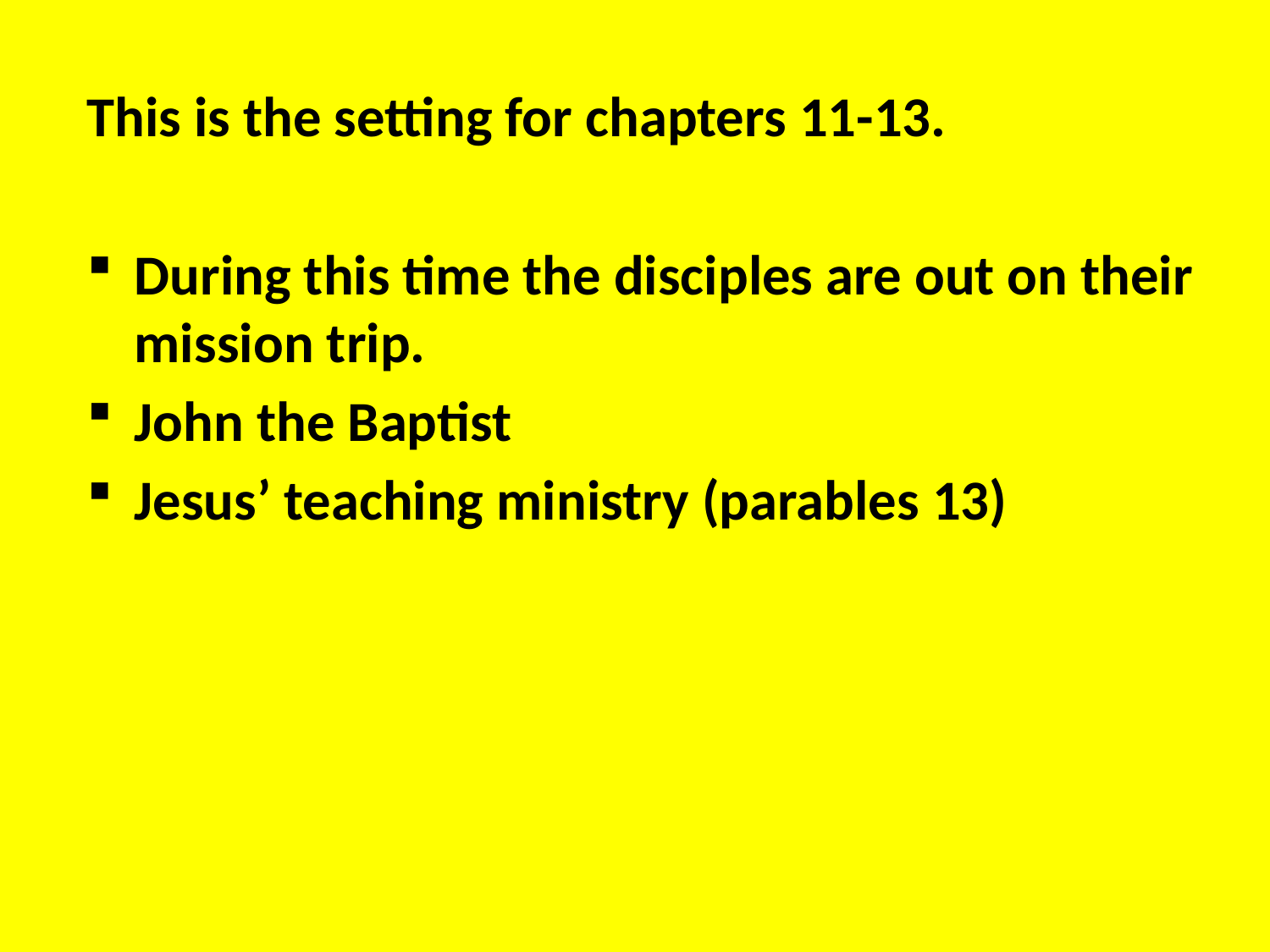

This is the setting for chapters 11-13.

During this time the disciples are out on their mission trip.
John the Baptist
Jesus’ teaching ministry (parables 13)